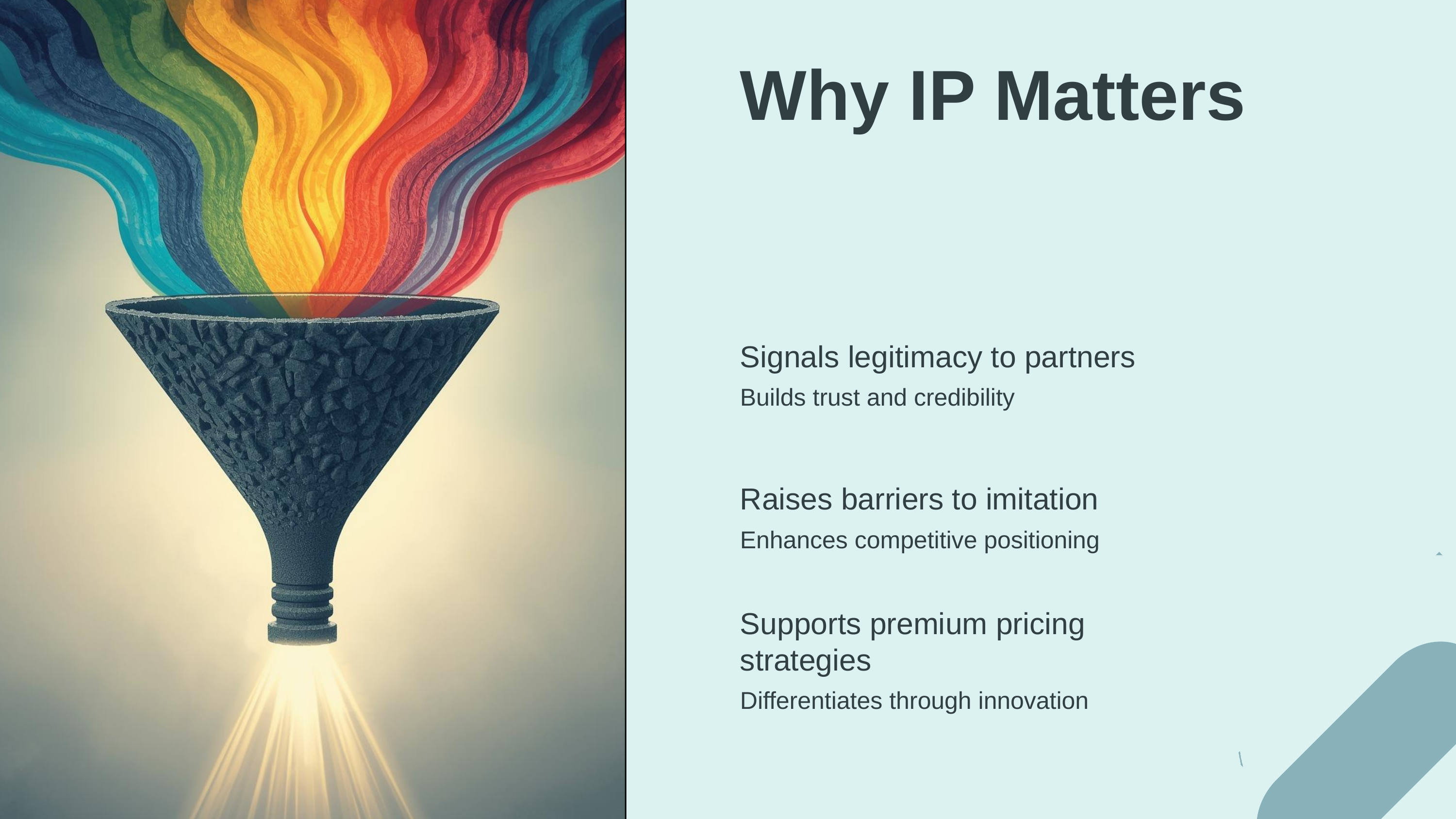

Why IP Matters
Signals legitimacy to partners
Builds trust and credibility
Raises barriers to imitation
Enhances competitive positioning

Supports premium pricing strategies
Differentiates through innovation